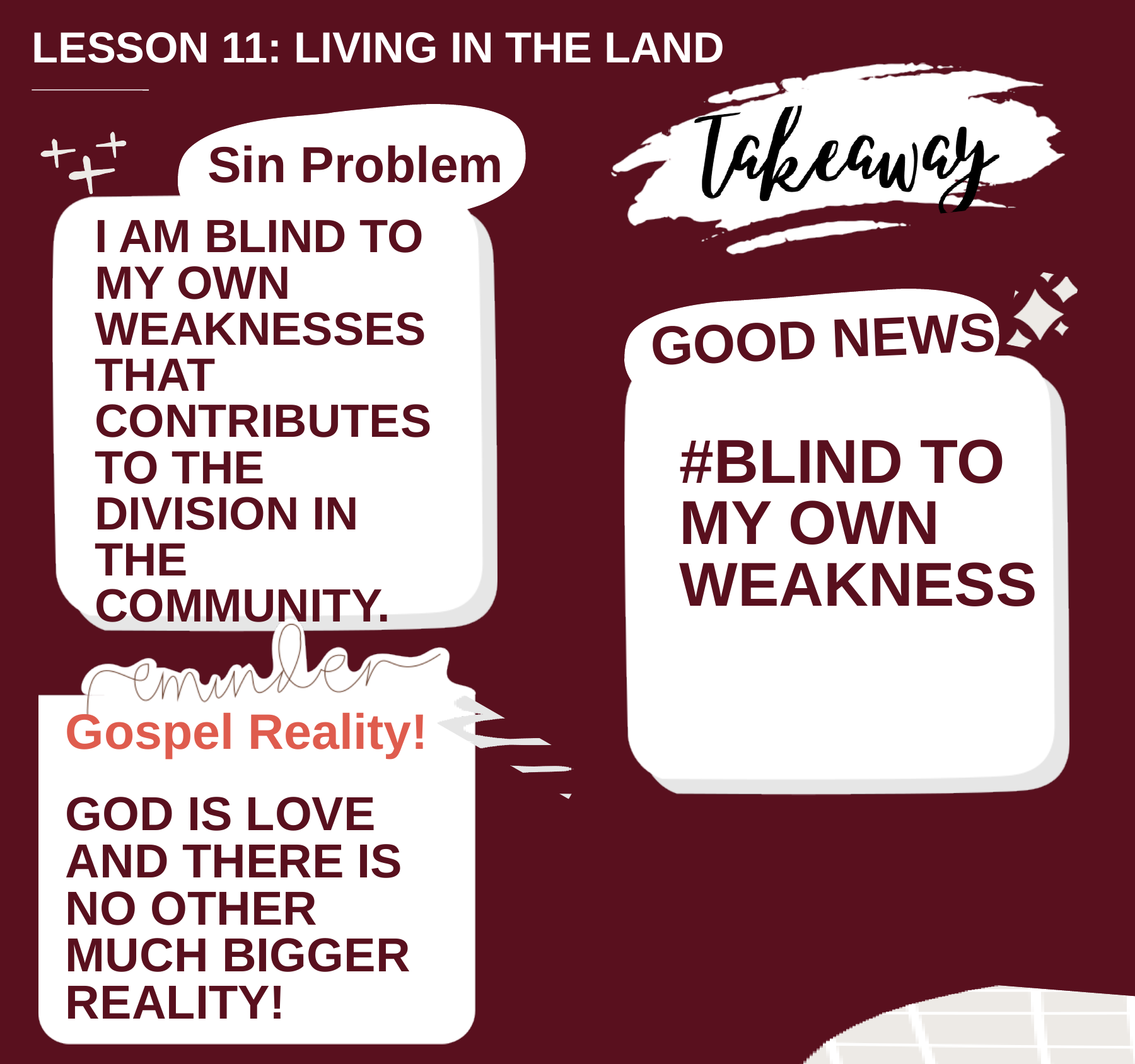

LESSON 11: LIVING IN THE LAND

Do's
Sin Problem

I AM BLIND TO MY OWN WEAKNESSES THAT CONTRIBUTES TO THE DIVISION IN THE COMMUNITY.

GOOD NEWS

#BLIND TO MY OWN WEAKNESS

Gospel Reality!
GOD IS LOVE AND THERE IS NO OTHER MUCH BIGGER REALITY!